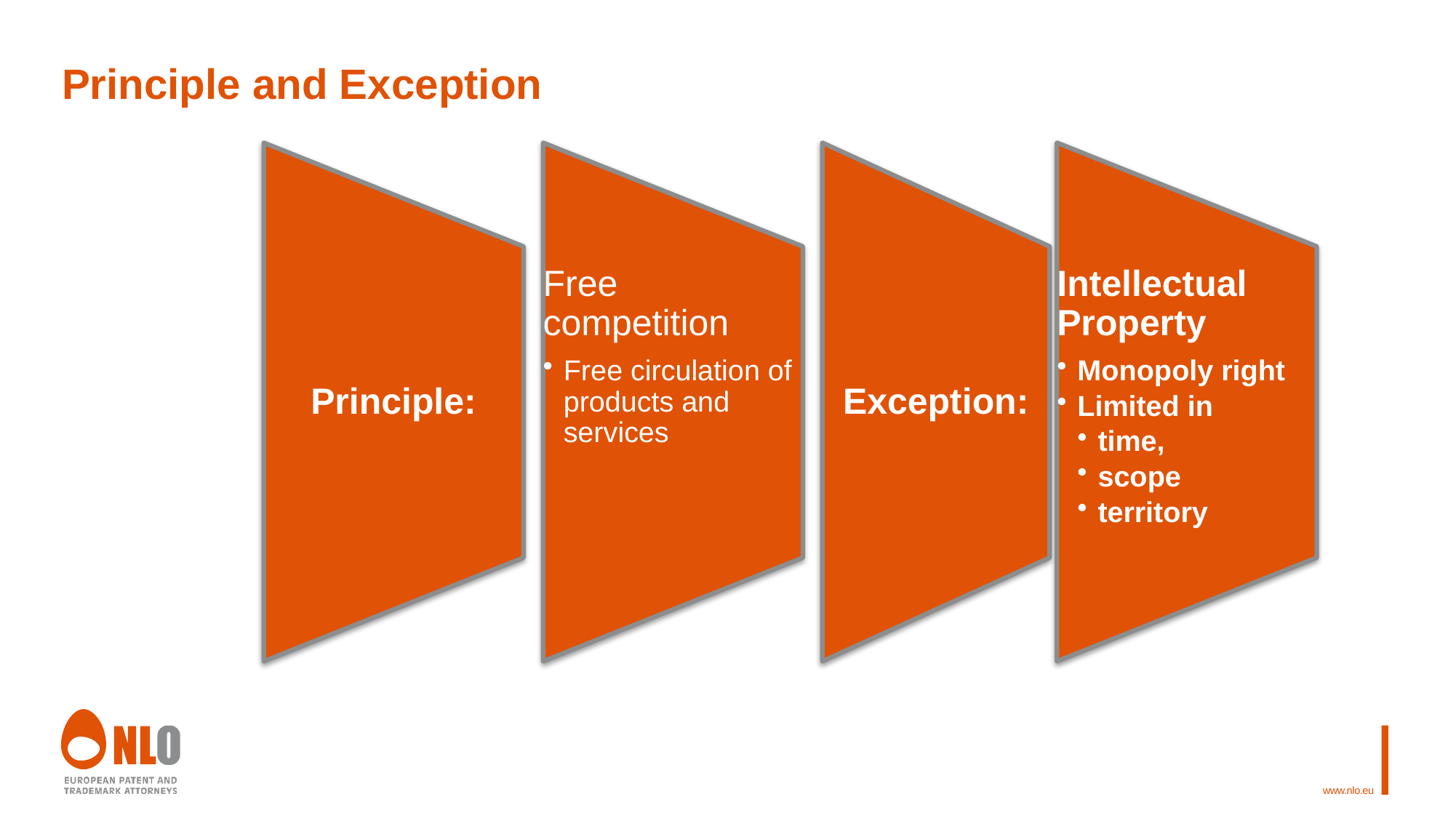

# Principle and Exception

Principle:
Free competition
Free circulation of products and services
Exception:
Intellectual Property
Monopoly right
Limited in
time,
scope
territory

© GEVERS 2015
www.gevers.eu